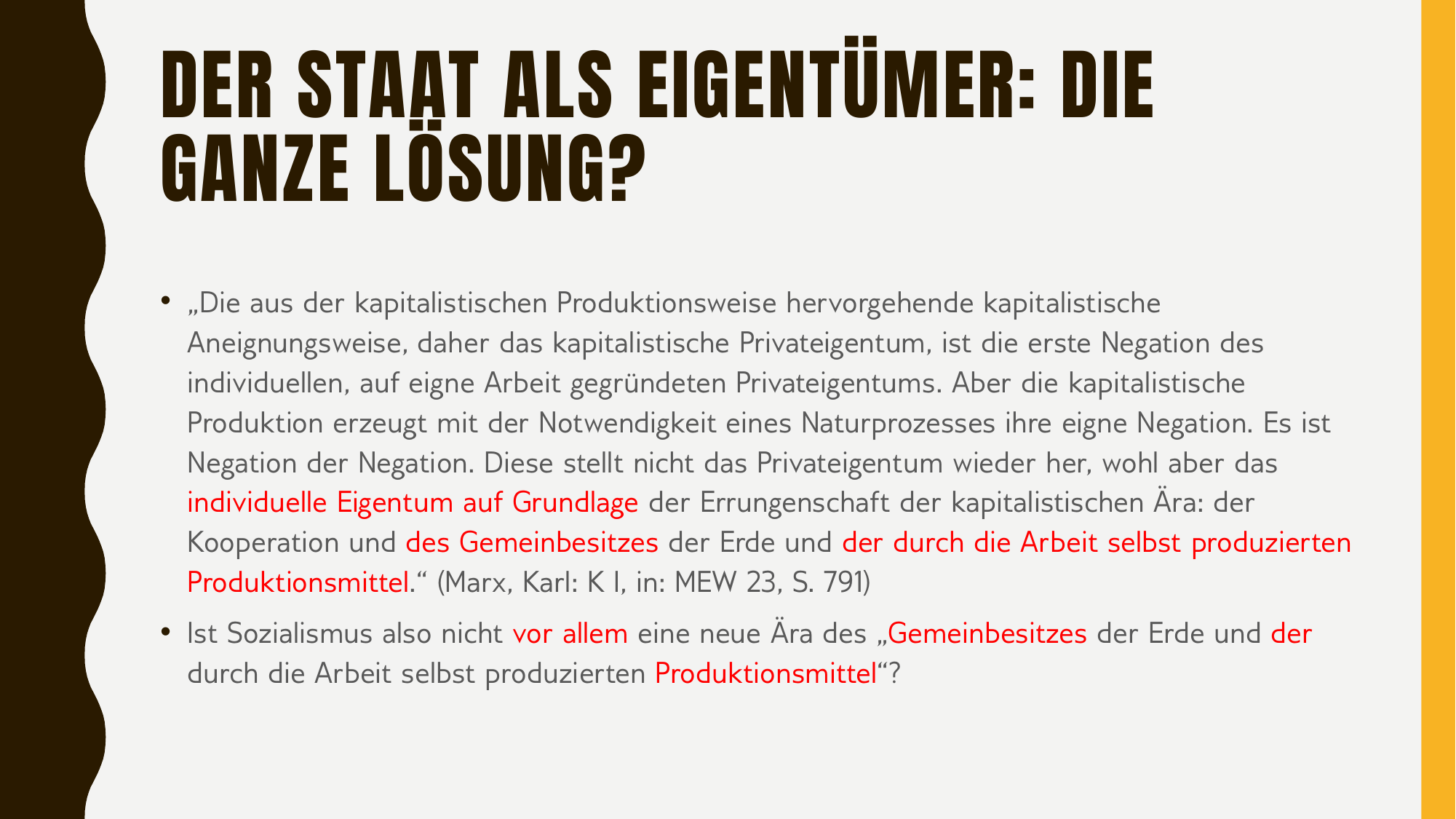

# Der Staat als Eigentümer: die ganze Lösung?
„Die aus der kapitalistischen Produktionsweise hervorgehende kapitalistische Aneignungsweise, daher das kapitalistische Privateigentum, ist die erste Negation des individuellen, auf eigne Arbeit gegründeten Privateigentums. Aber die kapitalistische Produktion erzeugt mit der Notwendigkeit eines Naturprozesses ihre eigne Negation. Es ist Negation der Negation. Diese stellt nicht das Privateigentum wieder her, wohl aber das individuelle Eigentum auf Grundlage der Errungenschaft der kapitalistischen Ära: der Kooperation und des Gemeinbesitzes der Erde und der durch die Arbeit selbst produzierten Produktionsmittel.“ (Marx, Karl: K I, in: MEW 23, S. 791)
Ist Sozialismus also nicht vor allem eine neue Ära des „Gemeinbesitzes der Erde und der durch die Arbeit selbst produzierten Produktionsmittel“?